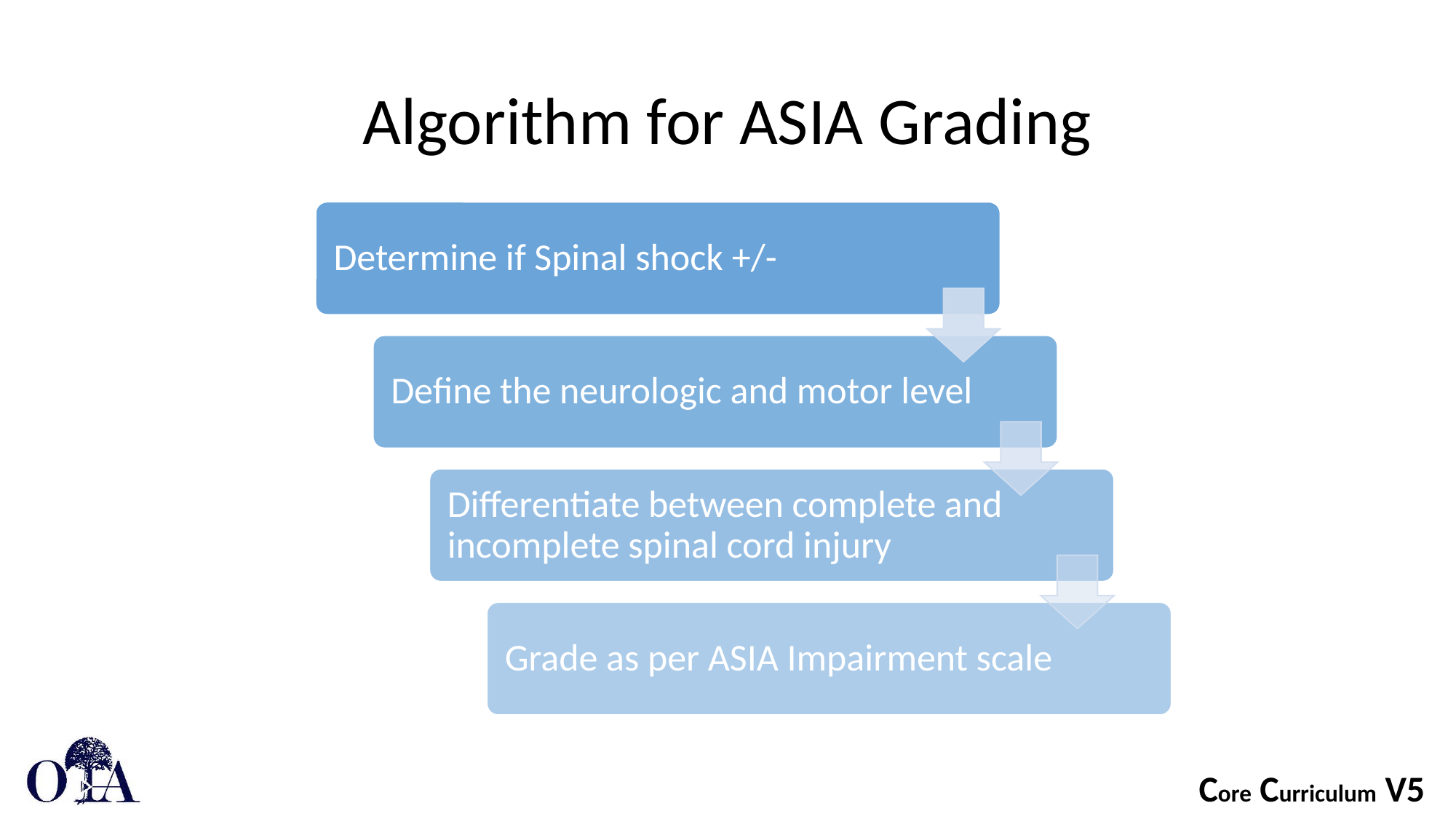

# Algorithm for ASIA Grading
Determine if Spinal shock +/-
Define the neurologic and motor level
Differentiate between complete and incomplete spinal cord injury
Grade as per ASIA Impairment scale